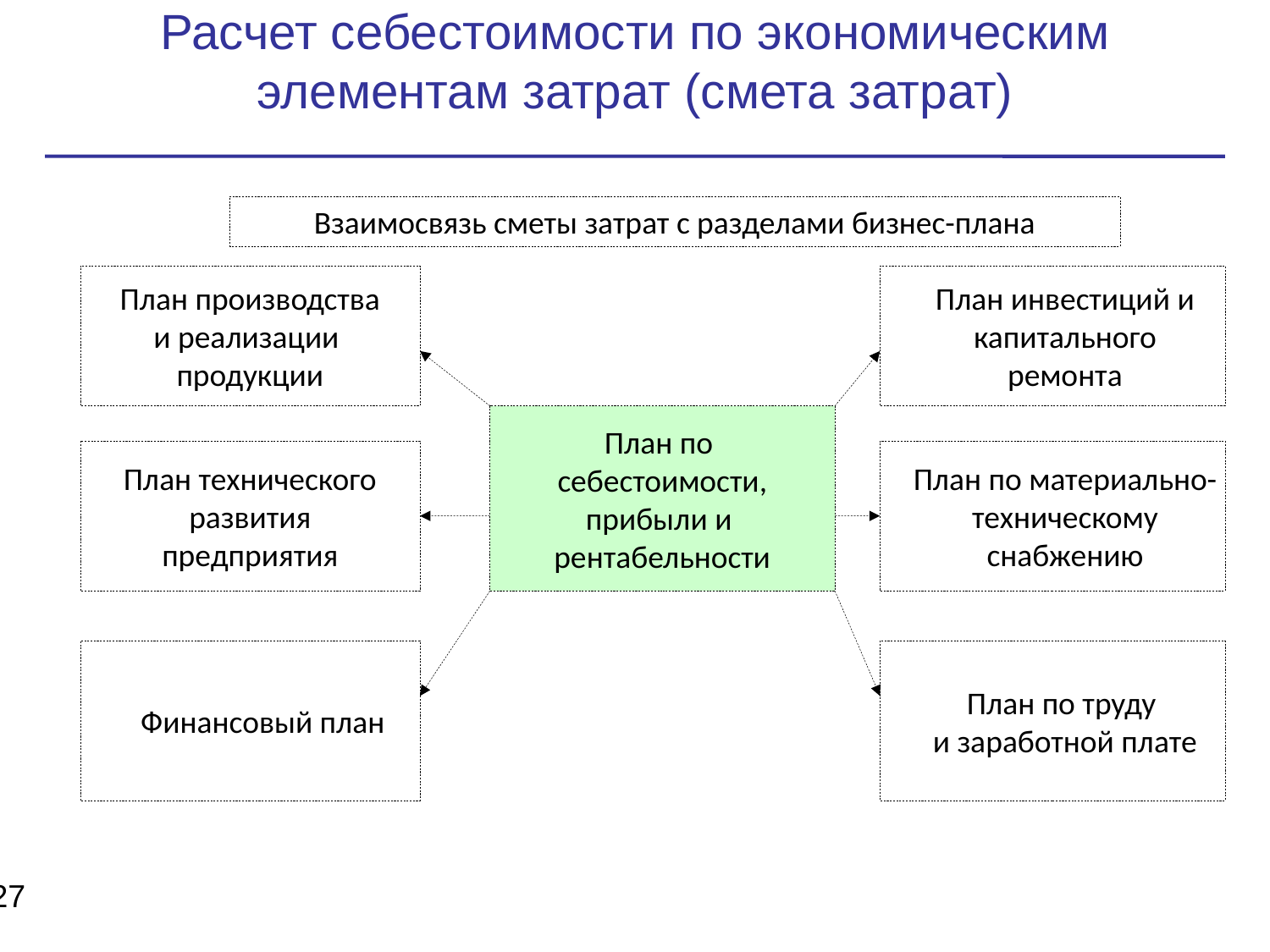

Расчет себестоимости по экономическим элементам затрат (смета затрат)

Взаимосвязь сметы затрат с разделами бизнес-плана
План производства
и реализации
продукции
План инвестиций и
капитального
ремонта

План по
себестоимости,
прибыли и
рентабельности
План технического
развития
предприятия
План по материально-
техническому
снабжению

Финансовый план
План по труду
и заработной плате
27